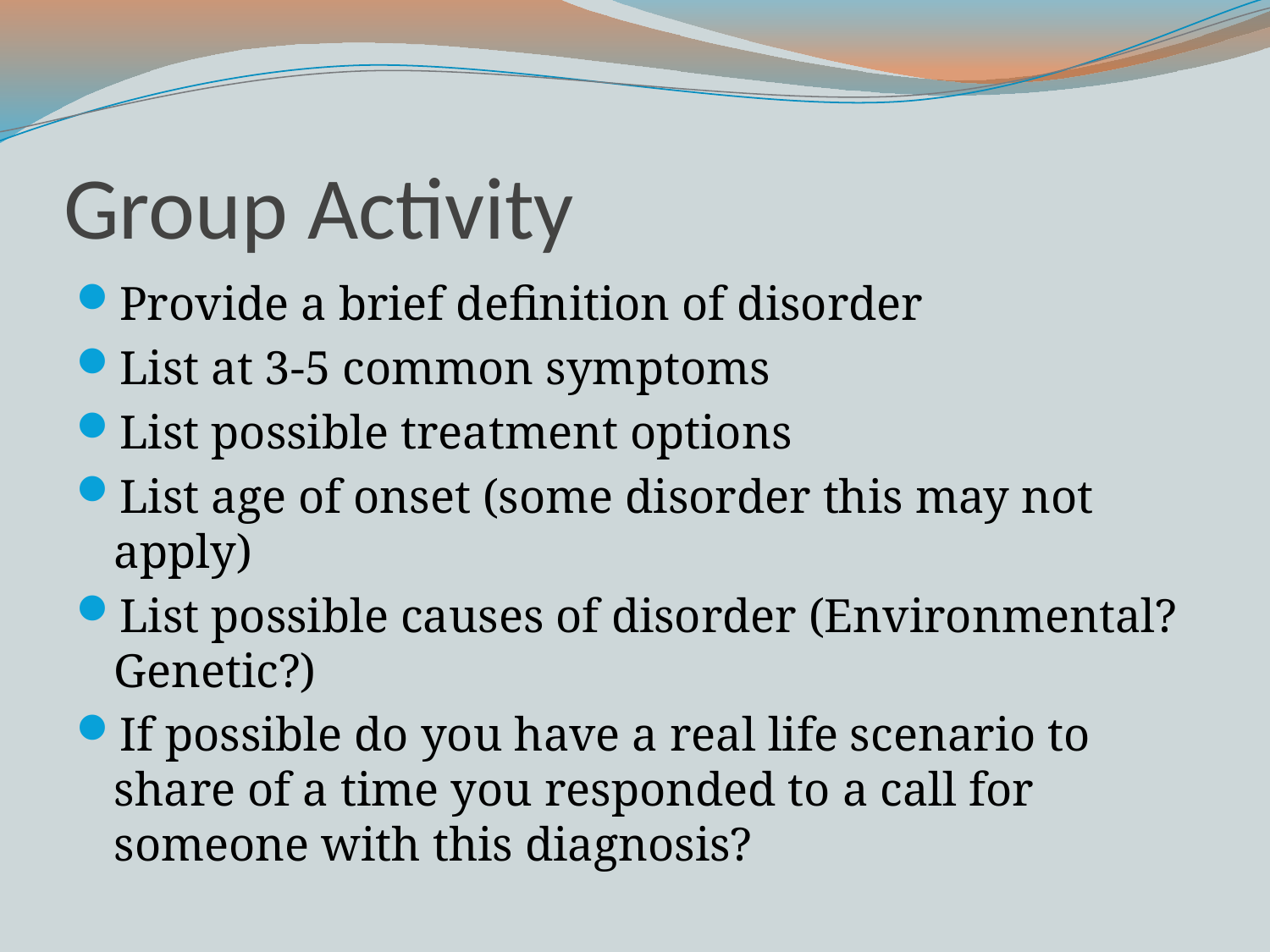

# Group Activity
Provide a brief definition of disorder
List at 3-5 common symptoms
List possible treatment options
List age of onset (some disorder this may not apply)
List possible causes of disorder (Environmental? Genetic?)
If possible do you have a real life scenario to share of a time you responded to a call for someone with this diagnosis?